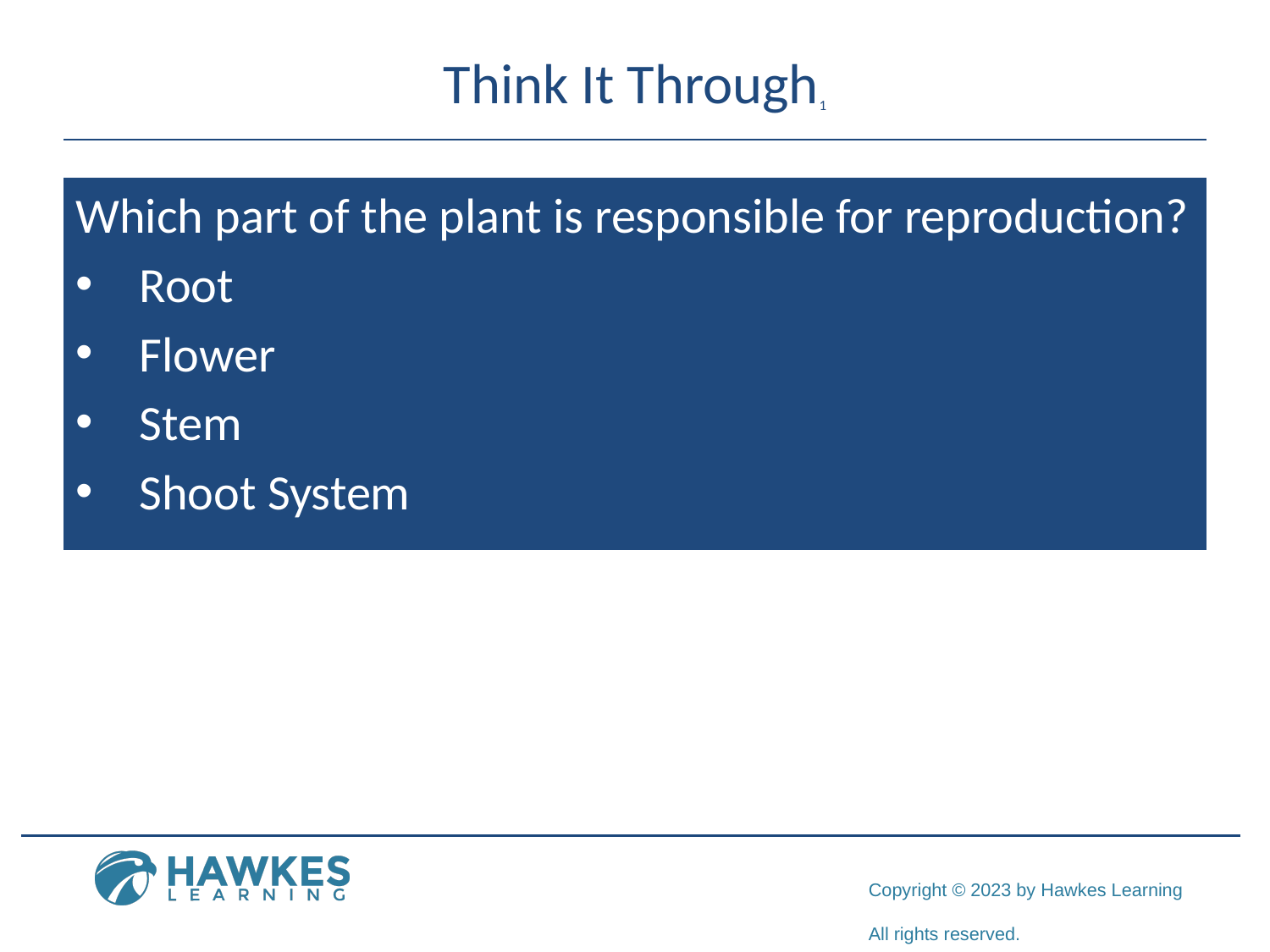

# Think It Through1
Which part of the plant is responsible for reproduction?
Root
Flower
Stem
Shoot System